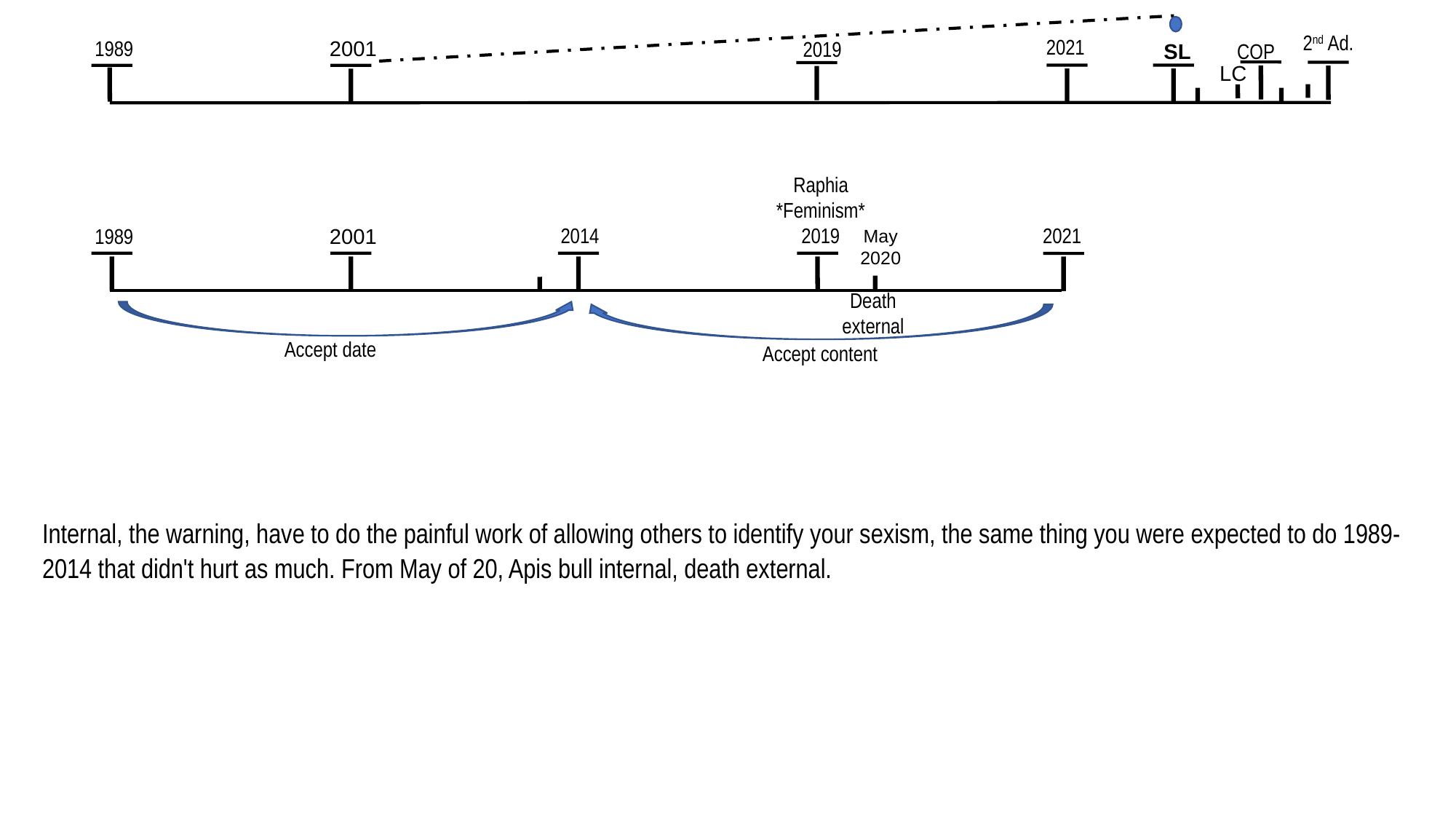

15
13
H
IoK

F

2012
Apis
Bull
2520

2nd Ad.
2021
1989
2001
2019
COP
SL
LC

Raphia
*Feminism*
2019
2021
2014
1989
2001
May
2020

Death
external

Accept date
Accept content
Internal, the warning, have to do the painful work of allowing others to identify your sexism, the same thing you were expected to do 1989-2014 that didn't hurt as much. From May of 20, Apis bull internal, death external.